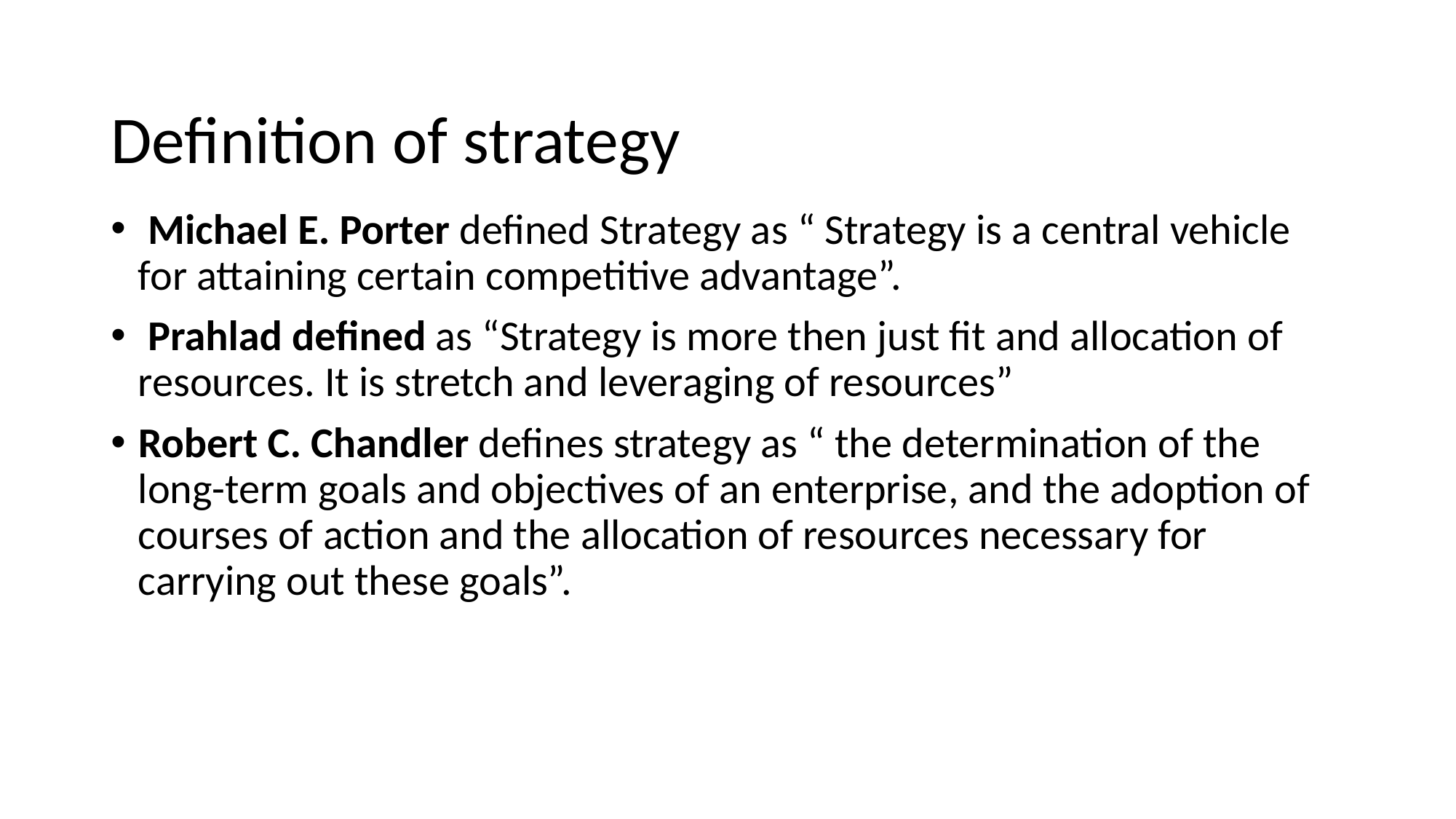

# Definition of strategy
 Michael E. Porter defined Strategy as “ Strategy is a central vehicle for attaining certain competitive advantage”.
 Prahlad defined as “Strategy is more then just fit and allocation of resources. It is stretch and leveraging of resources”
Robert C. Chandler defines strategy as “ the determination of the long-term goals and objectives of an enterprise, and the adoption of courses of action and the allocation of resources necessary for carrying out these goals”.